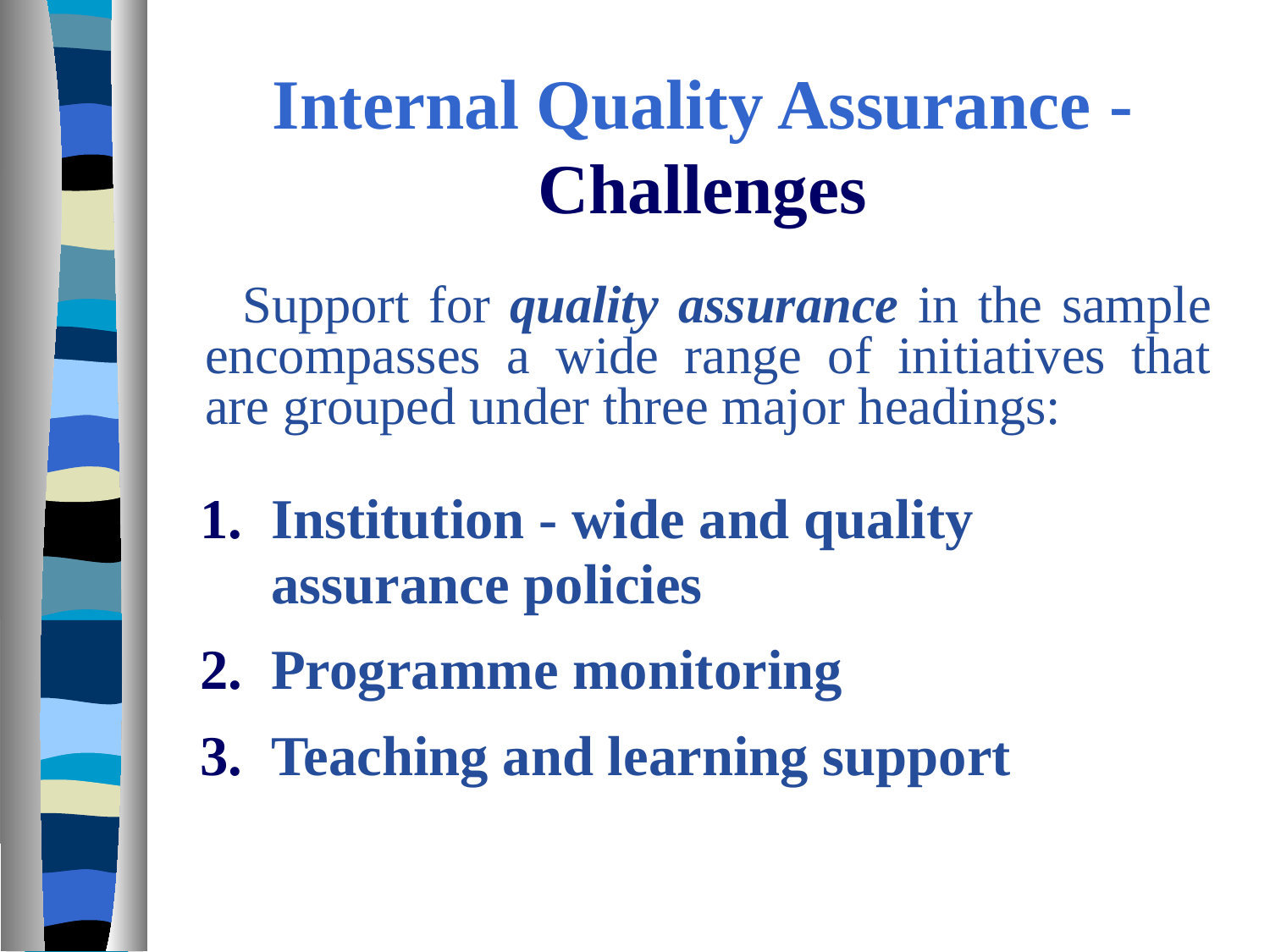

# Internal Quality Assurance - Challenges
         Support for quality assurance in the sample encompasses a wide range of initiatives that are grouped under three major headings:

   1.  Institution - wide and quality
        assurance policies

   2.  Programme monitoring

   3.  Teaching and learning support